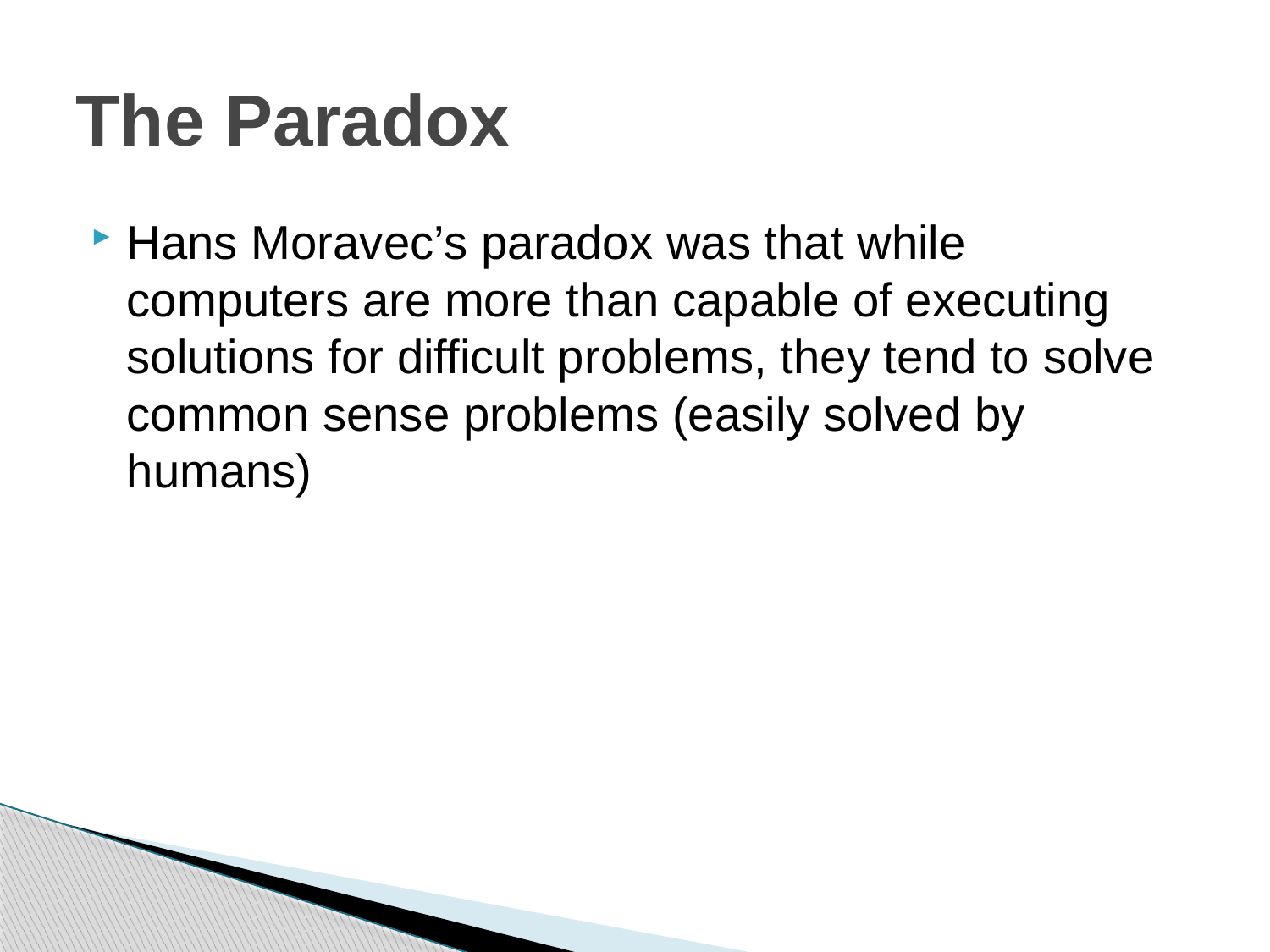

# The Paradox
Hans Moravec’s paradox was that while computers are more than capable of executing solutions for difficult problems, they tend to solve common sense problems (easily solved by humans)